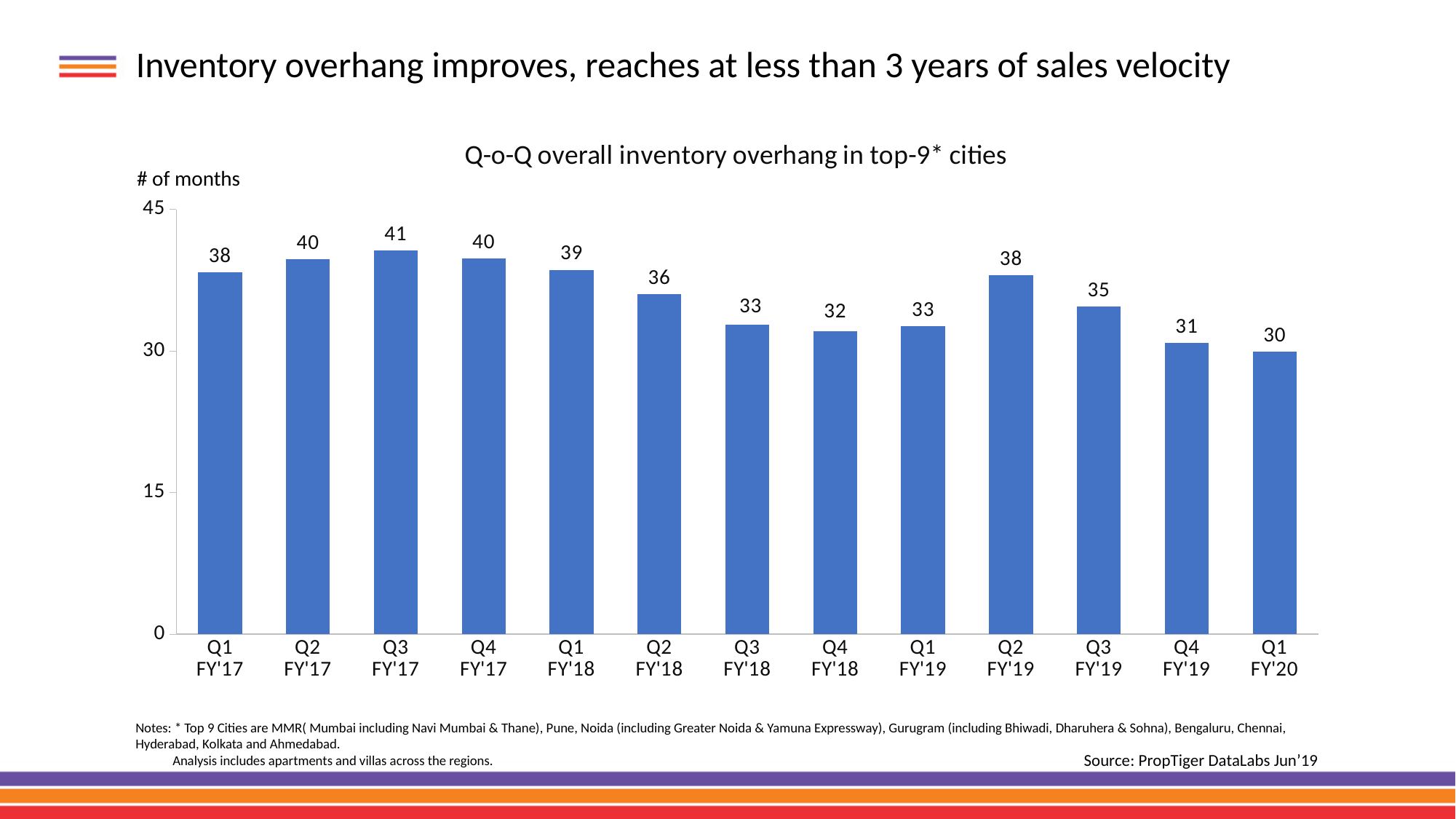

# Inventory overhang improves, reaches at less than 3 years of sales velocity

### Chart: Q-o-Q overall inventory overhang in top-9* cities

| Category | Months |
|---|---|
| Q1
FY'17 | 38.2982918900422 |
| Q2
FY'17 | 39.72377476001969 |
| Q3
FY'17 | 40.650769468547836 |
| Q4
FY'17 | 39.795058308575534 |
| Q1
FY'18 | 38.60269338319809 |
| Q2
FY'18 | 35.99066688857878 |
| Q3
FY'18 | 32.79052538831704 |
| Q4
FY'18 | 32.105488305951056 |
| Q1
FY'19 | 32.62197641220347 |
| Q2
FY'19 | 38.04500705259219 |
| Q3
FY'19 | 34.72388885535502 |
| Q4
FY'19 | 30.847425356988314 |
| Q1
FY'20 | 29.944081715653304 |
# of months
Notes: * Top 9 Cities are MMR( Mumbai including Navi Mumbai & Thane), Pune, Noida (including Greater Noida & Yamuna Expressway), Gurugram (including Bhiwadi, Dharuhera & Sohna), Bengaluru, Chennai, Hyderabad, Kolkata and Ahmedabad.
            Analysis includes apartments and villas across the regions.